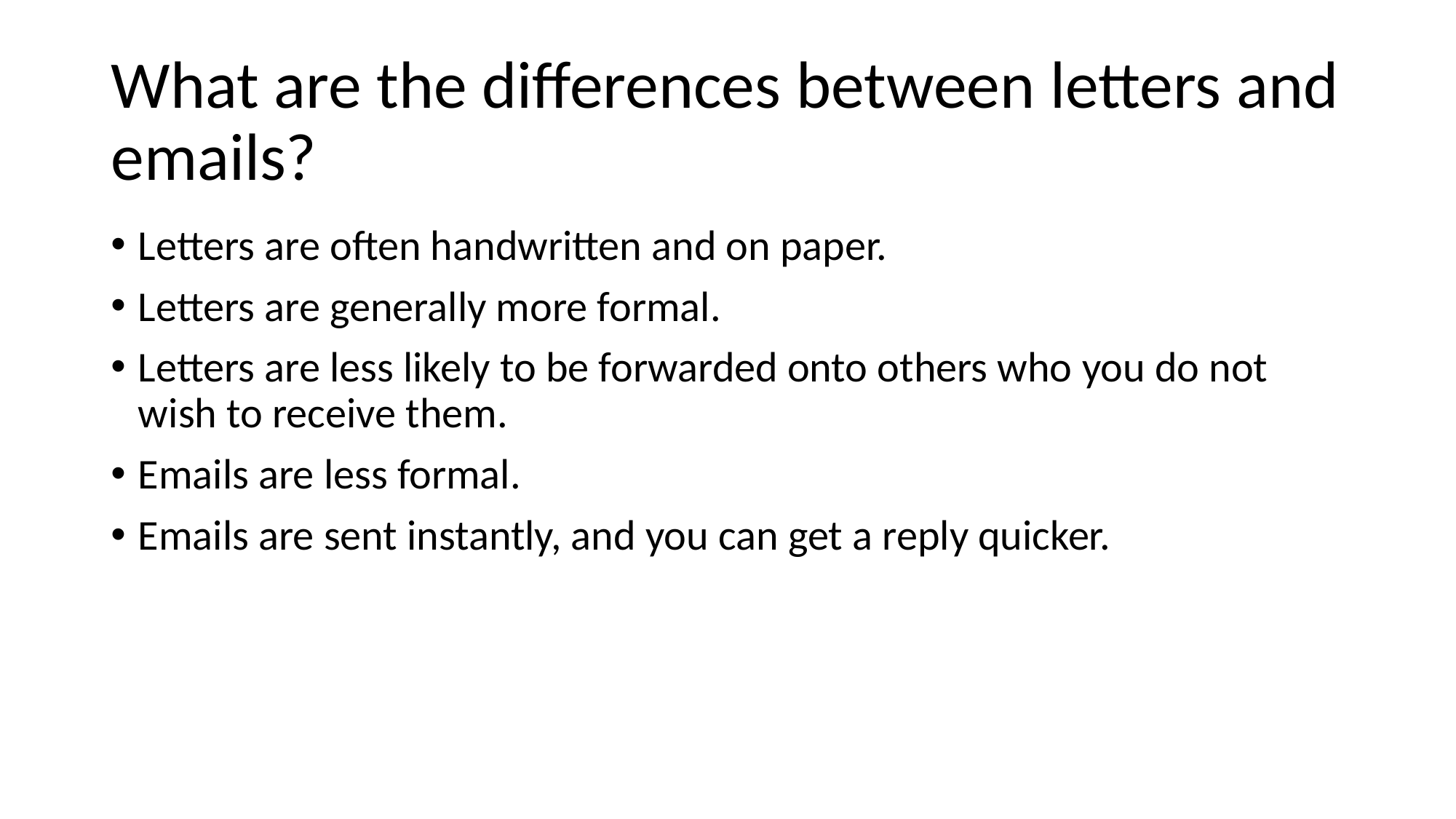

# What are the differences between letters and emails?
Letters are often handwritten and on paper.
Letters are generally more formal.
Letters are less likely to be forwarded onto others who you do not wish to receive them.
Emails are less formal.
Emails are sent instantly, and you can get a reply quicker.